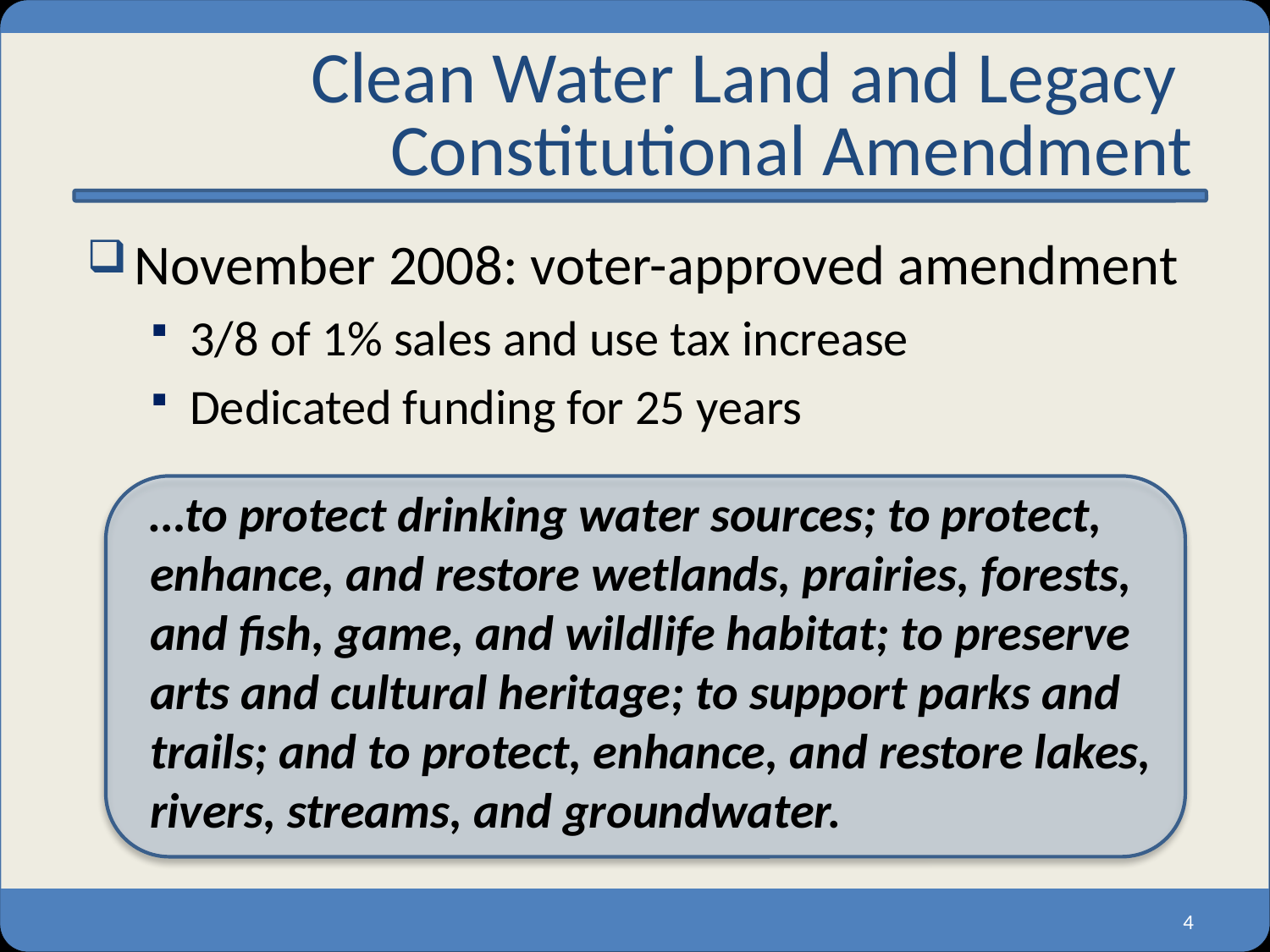

# Clean Water Land and Legacy  Constitutional Amendment
November 2008: voter-approved amendment
3/8 of 1% sales and use tax increase
Dedicated funding for 25 years

…to protect drinking water sources; to protect, enhance, and restore wetlands, prairies, forests, and fish, game, and wildlife habitat; to preserve arts and cultural heritage; to support parks and trails; and to protect, enhance, and restore lakes, rivers, streams, and groundwater.
4